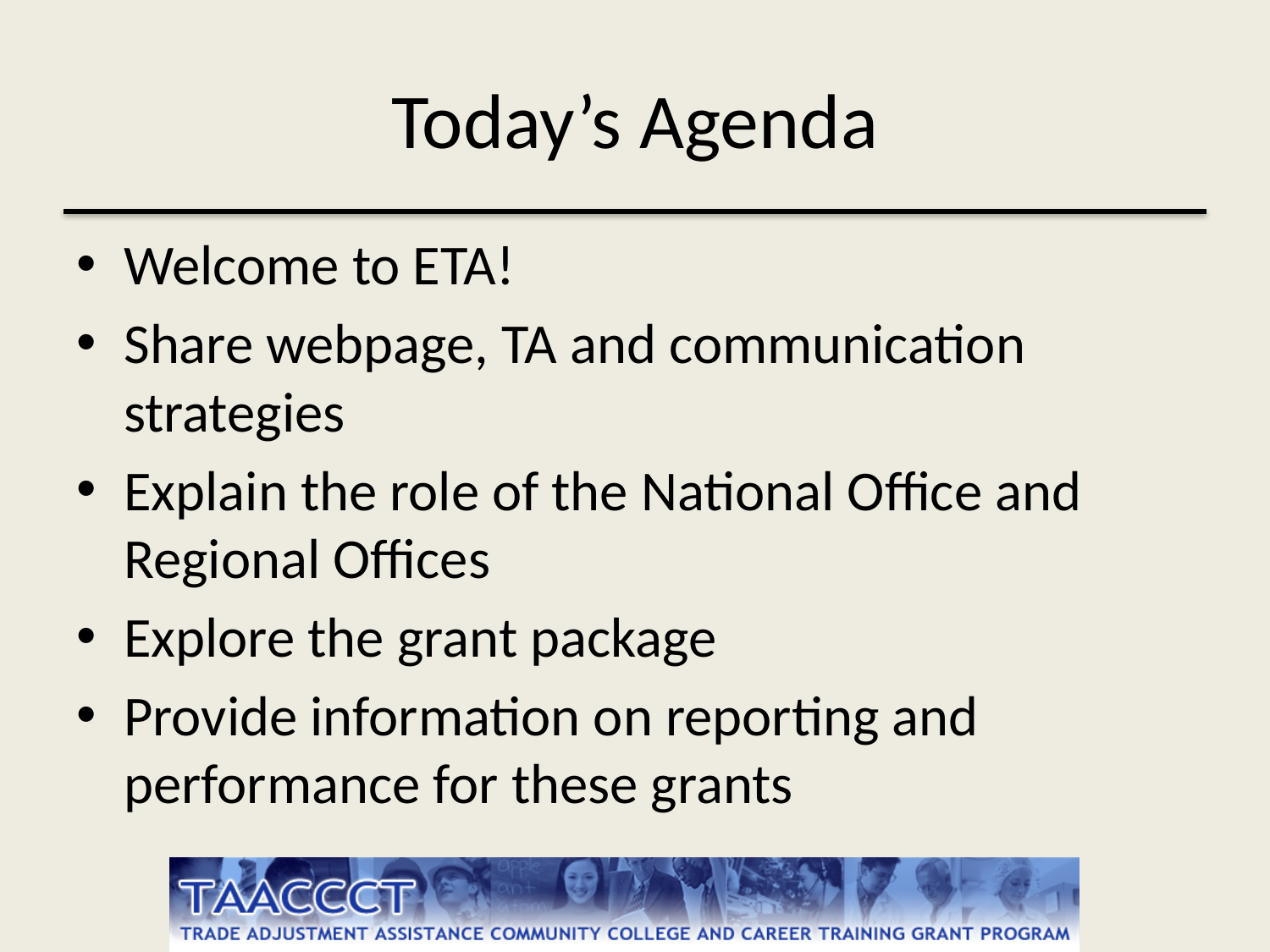

# Today’s Agenda
Welcome to ETA!
Share webpage, TA and communication strategies
Explain the role of the National Office and Regional Offices
Explore the grant package
Provide information on reporting and performance for these grants